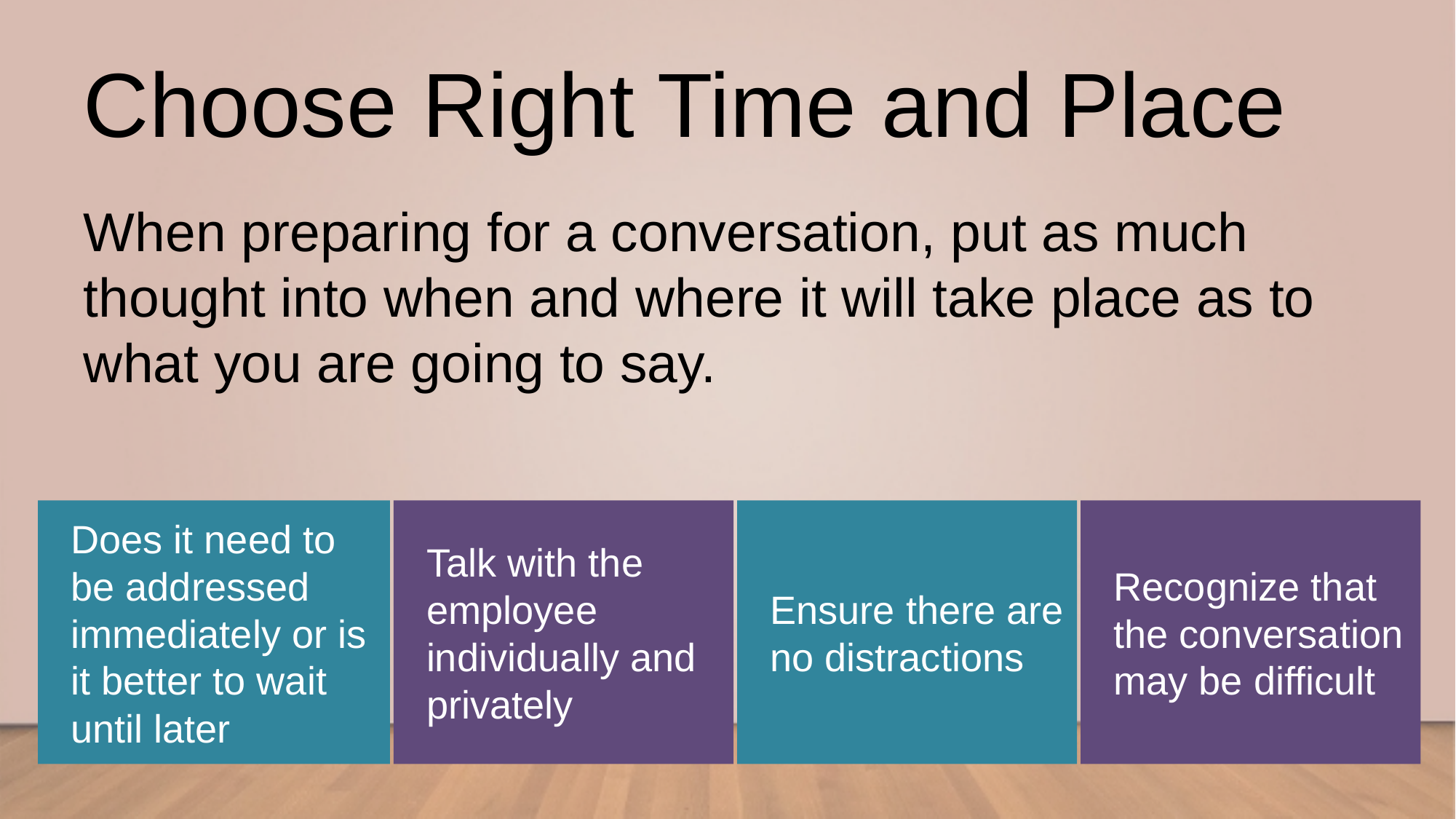

# Choose Right Time and Place
When preparing for a conversation, put as much thought into when and where it will take place as to what you are going to say.
Does it need to be addressed immediately or is it better to wait until later
Talk with the employee individually and privately
Ensure there are no distractions
Recognize that the conversation may be difficult